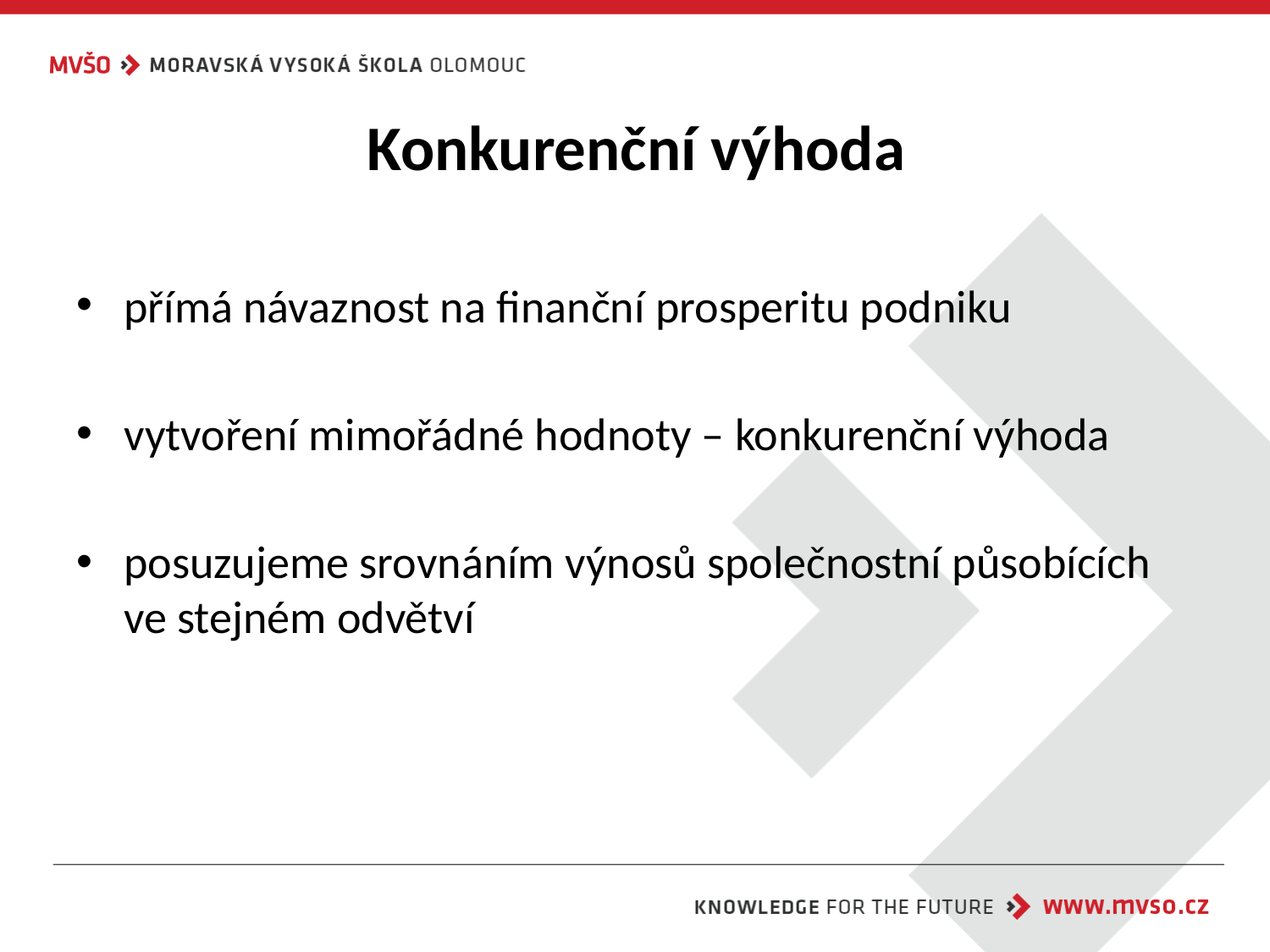

# Konkurenční výhoda

přímá návaznost na finanční prosperitu podniku

vytvoření mimořádné hodnoty – konkurenční výhoda

posuzujeme srovnáním výnosů společnostní působících ve stejném odvětví